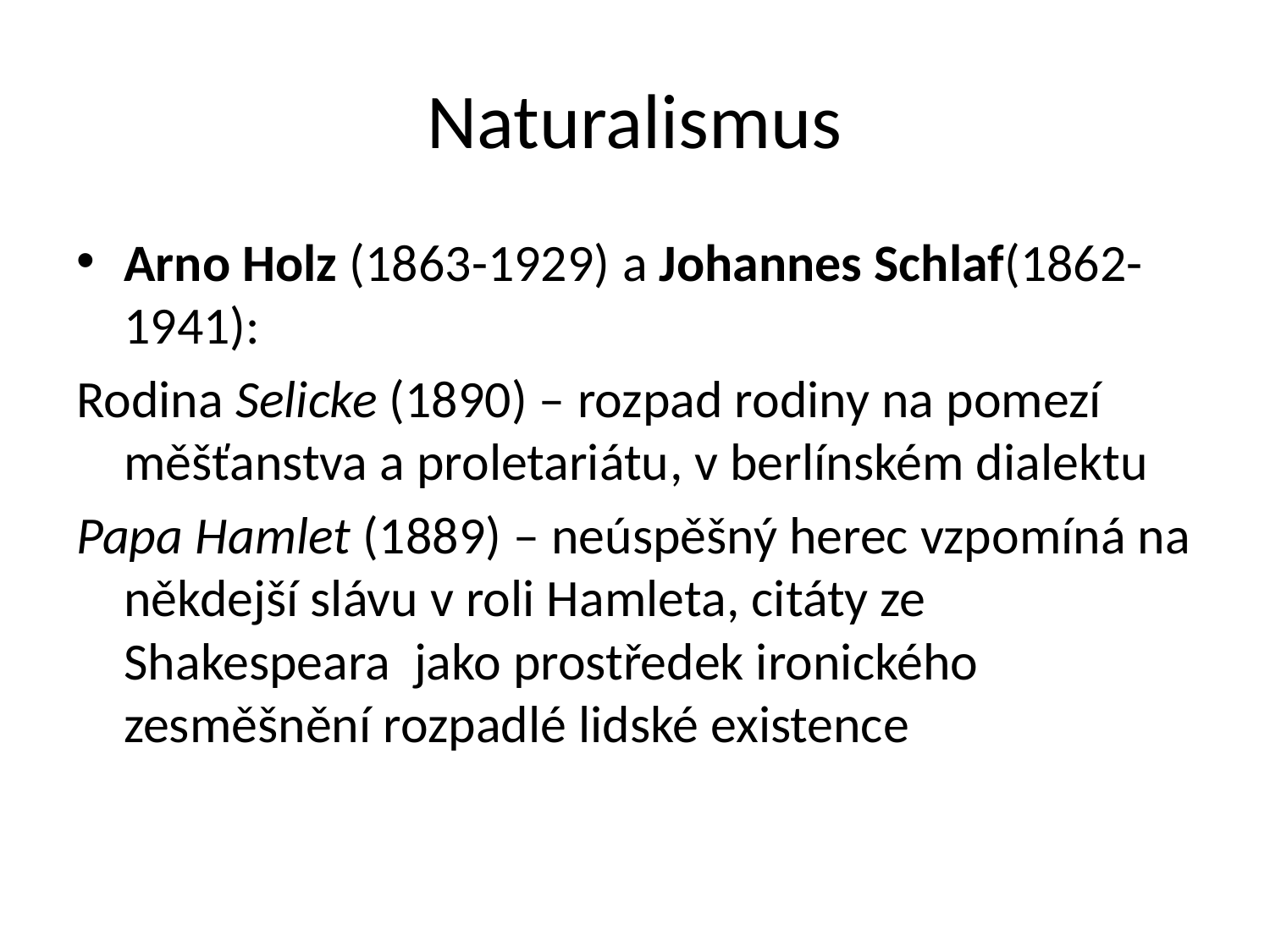

# Naturalismus
Arno Holz (1863-1929) a Johannes Schlaf(1862-1941):
Rodina Selicke (1890) – rozpad rodiny na pomezí měšťanstva a proletariátu, v berlínském dialektu
Papa Hamlet (1889) – neúspěšný herec vzpomíná na někdejší slávu v roli Hamleta, citáty ze Shakespeara  jako prostředek ironického zesměšnění rozpadlé lidské existence